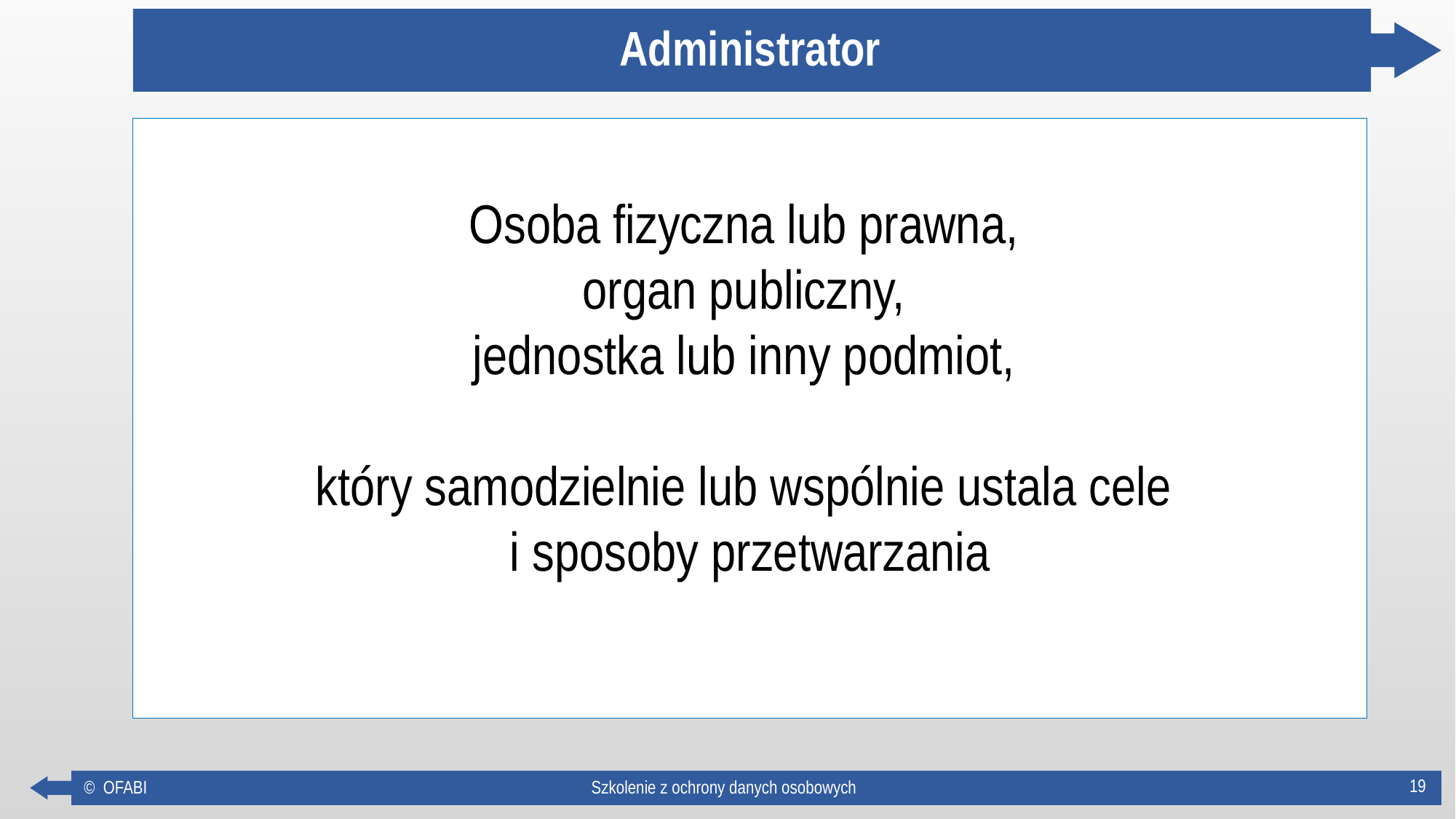

# Administrator

Osoba fizyczna lub prawna,
organ publiczny,
jednostka lub inny podmiot,

który samodzielnie lub wspólnie ustala cele
i sposoby przetwarzania